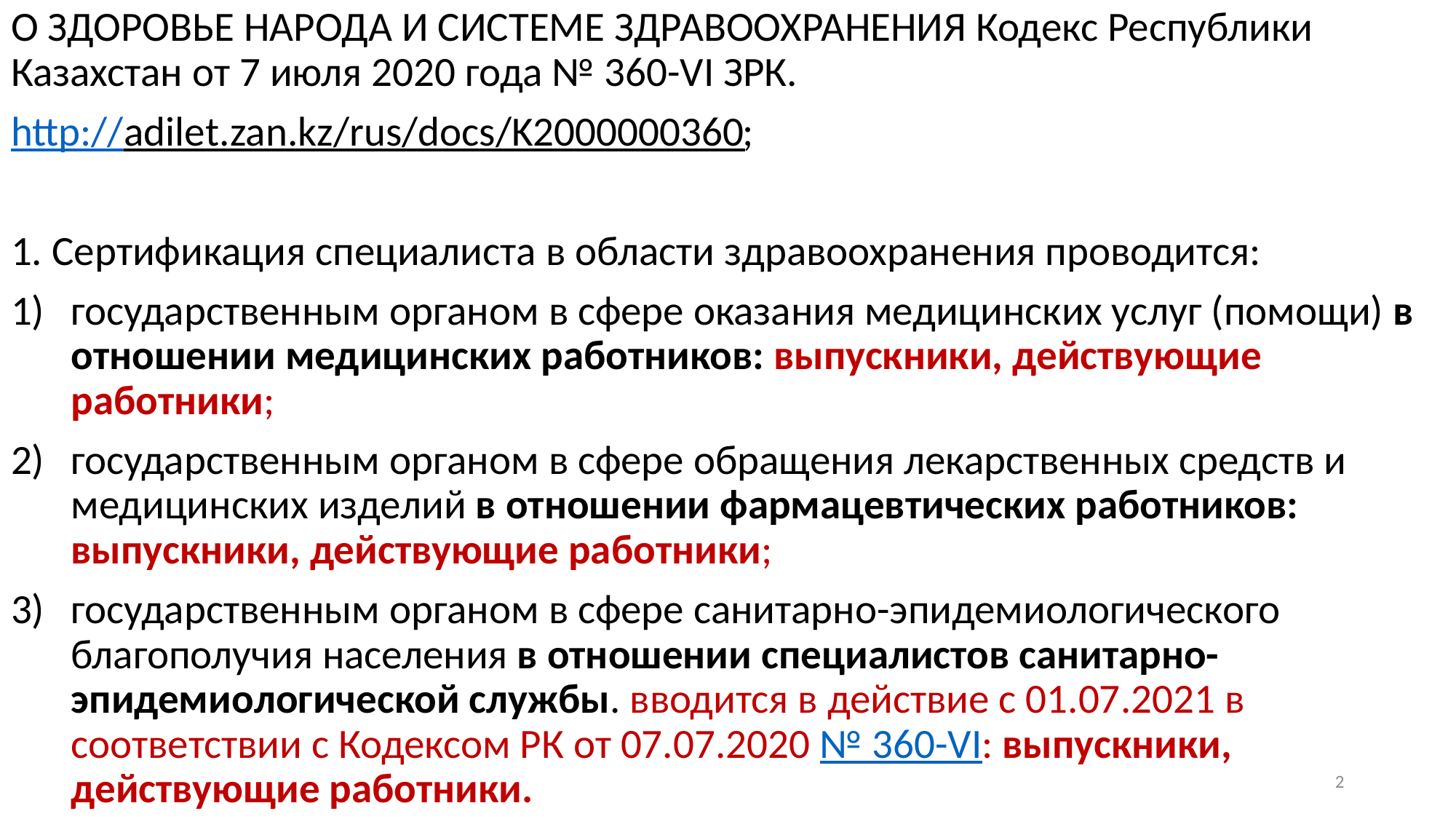

О ЗДОРОВЬЕ НАРОДА И СИСТЕМЕ ЗДРАВООХРАНЕНИЯ Кодекс Республики Казахстан от 7 июля 2020 года № 360-VI ЗРК.
http://adilet.zan.kz/rus/docs/K2000000360;

1. Сертификация специалиста в области здравоохранения проводится:
государственным органом в сфере оказания медицинских услуг (помощи) в отношении медицинских работников: выпускники, действующие работники;
государственным органом в сфере обращения лекарственных средств и медицинских изделий в отношении фармацевтических работников: выпускники, действующие работники;
государственным органом в сфере санитарно-эпидемиологического благополучия населения в отношении специалистов санитарно-эпидемиологической службы. вводится в действие с 01.07.2021 в соответствии с Кодексом РК от 07.07.2020 № 360-VI: выпускники, действующие работники.
2